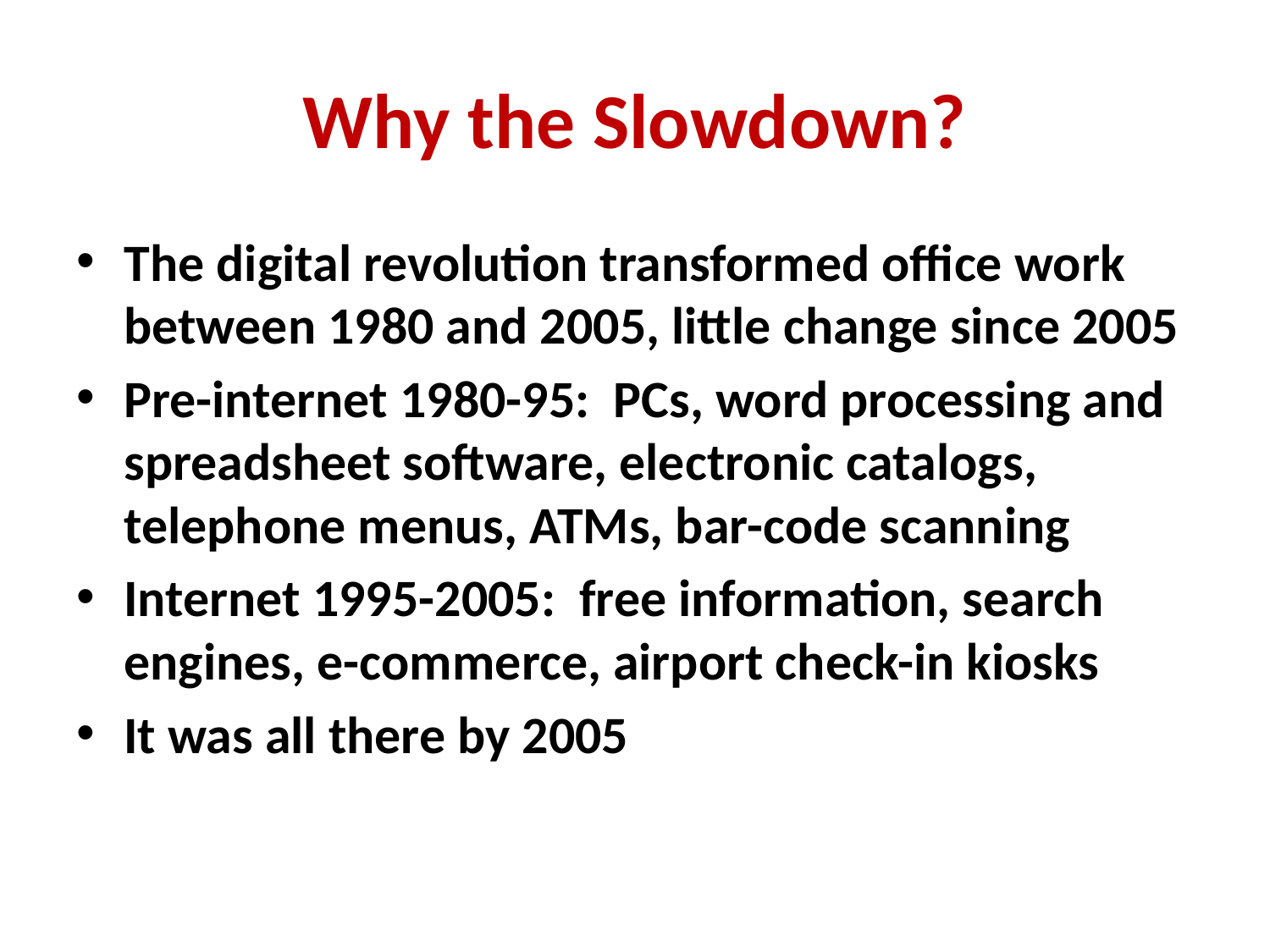

# Why the Slowdown?
The digital revolution transformed office work between 1980 and 2005, little change since 2005
Pre-internet 1980-95:  PCs, word processing and spreadsheet software, electronic catalogs, telephone menus, ATMs, bar-code scanning
Internet 1995-2005:  free information, search engines, e-commerce, airport check-in kiosks
It was all there by 2005